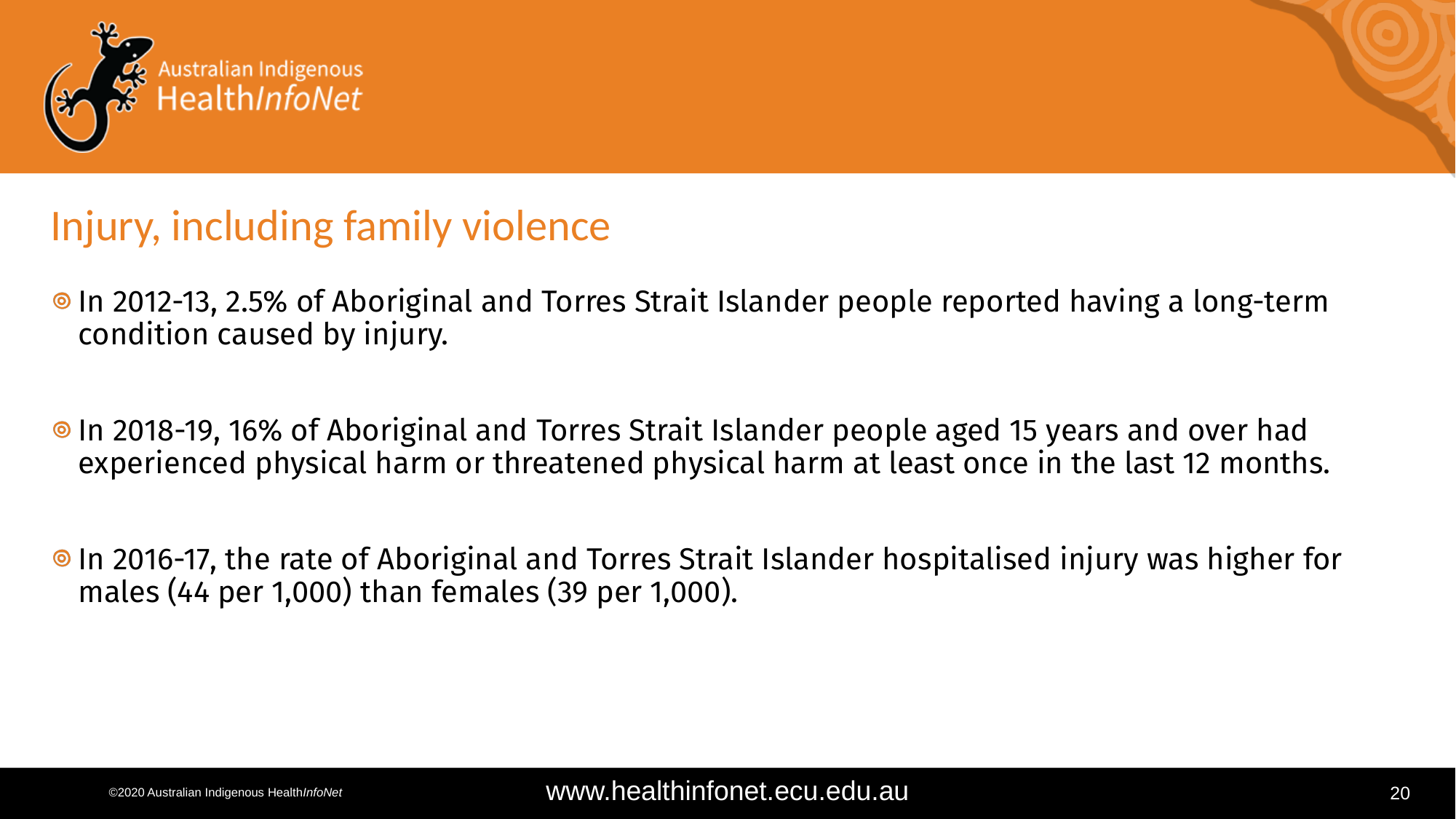

# Injury, including family violence
In 2012-13, 2.5% of Aboriginal and Torres Strait Islander people reported having a long-term condition caused by injury.

In 2018-19, 16% of Aboriginal and Torres Strait Islander people aged 15 years and over had experienced physical harm or threatened physical harm at least once in the last 12 months.

In 2016-17, the rate of Aboriginal and Torres Strait Islander hospitalised injury was higher for males (44 per 1,000) than females (39 per 1,000).